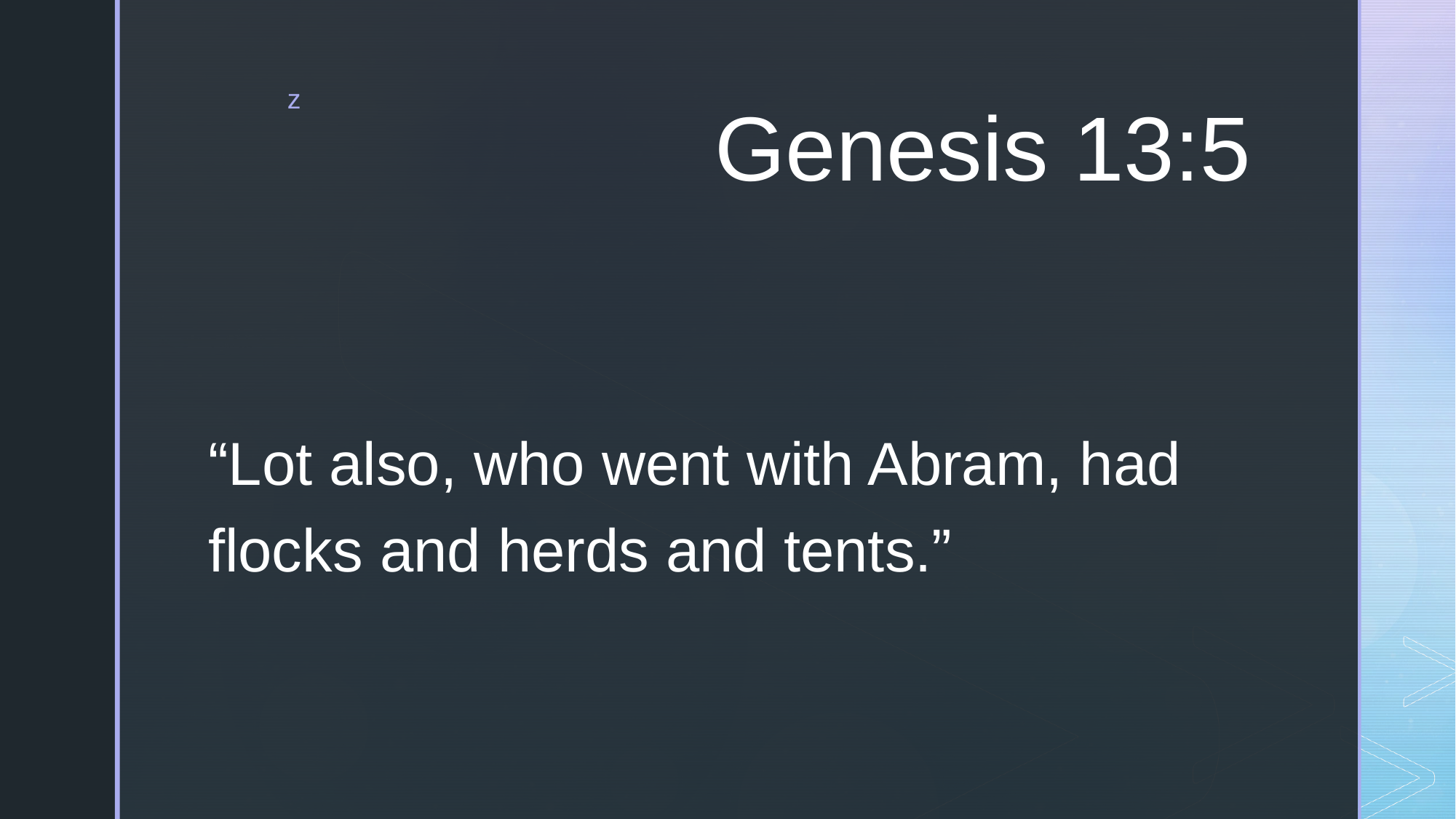

# Genesis 13:5
“Lot also, who went with Abram, had flocks and herds and tents.”